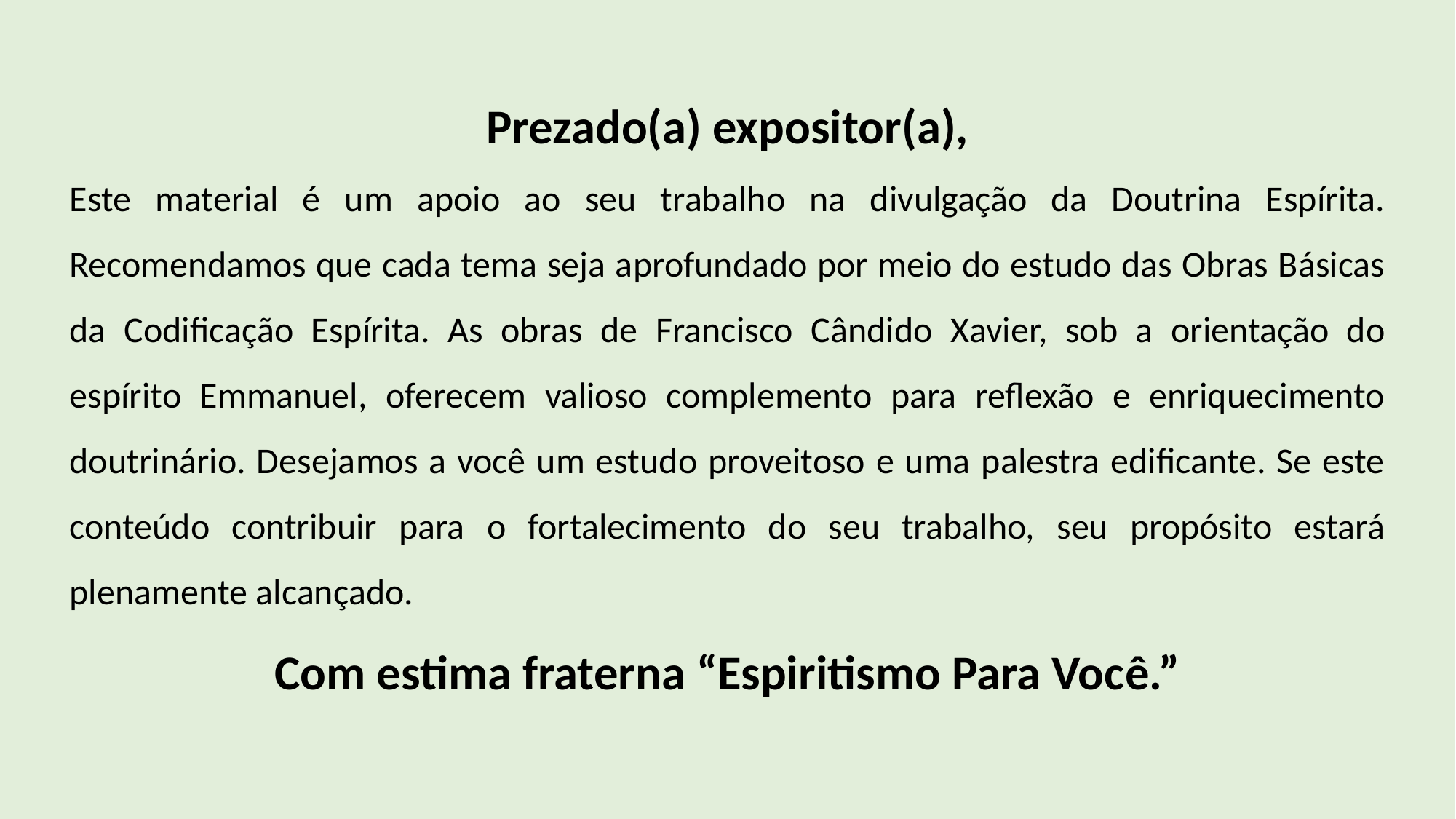

Prezado(a) expositor(a),
Este material é um apoio ao seu trabalho na divulgação da Doutrina Espírita. Recomendamos que cada tema seja aprofundado por meio do estudo das Obras Básicas da Codificação Espírita. As obras de Francisco Cândido Xavier, sob a orientação do espírito Emmanuel, oferecem valioso complemento para reflexão e enriquecimento doutrinário. Desejamos a você um estudo proveitoso e uma palestra edificante. Se este conteúdo contribuir para o fortalecimento do seu trabalho, seu propósito estará plenamente alcançado.
Com estima fraterna “Espiritismo Para Você.”